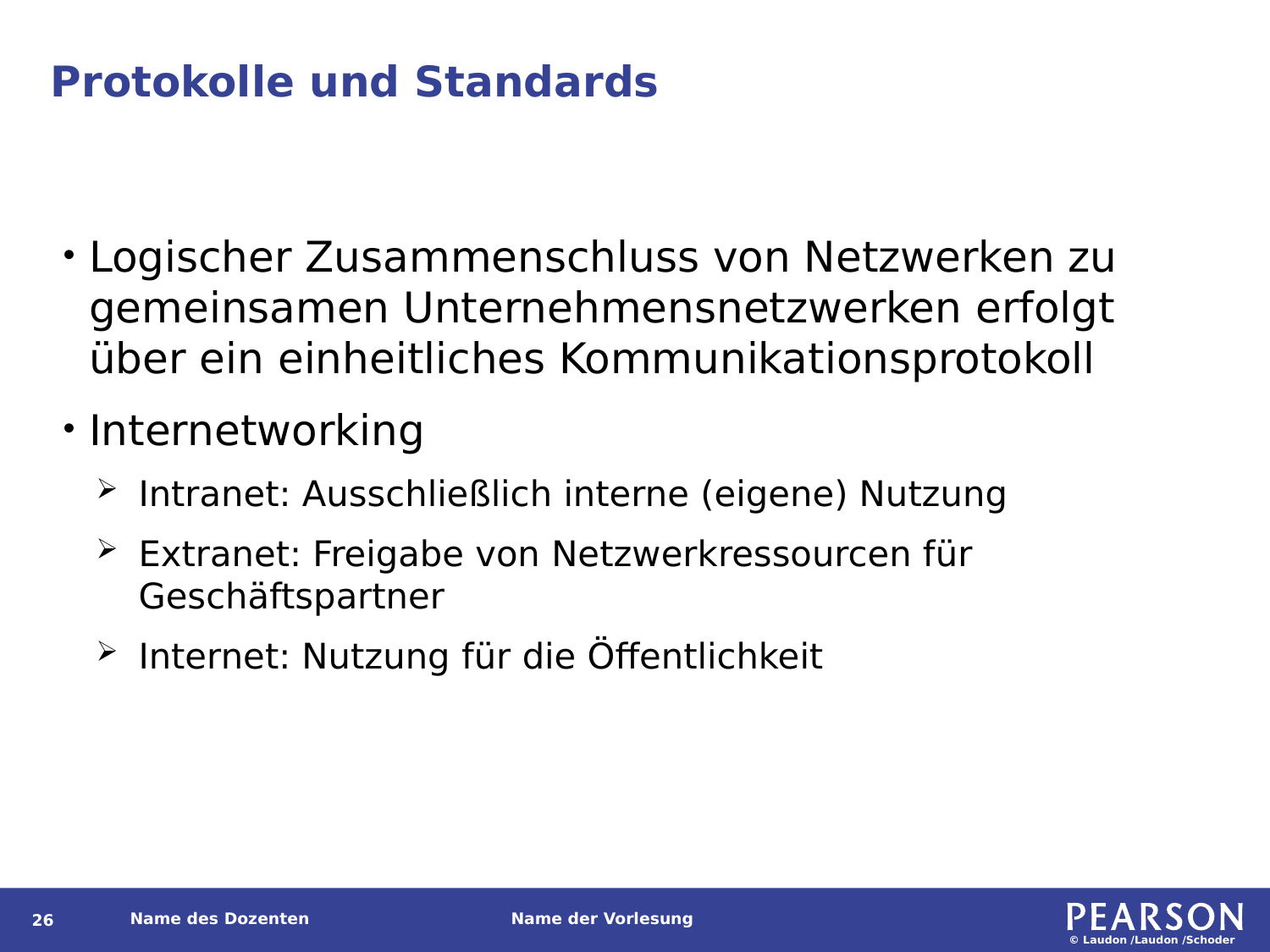

# Protokolle und Standards

Logischer Zusammenschluss von Netzwerken zu gemeinsamen Unternehmensnetzwerken erfolgt über ein einheitliches Kommunikationsprotokoll
Internetworking
Intranet: Ausschließlich interne (eigene) Nutzung
Extranet: Freigabe von Netzwerkressourcen für Geschäftspartner
Internet: Nutzung für die Öffentlichkeit
26